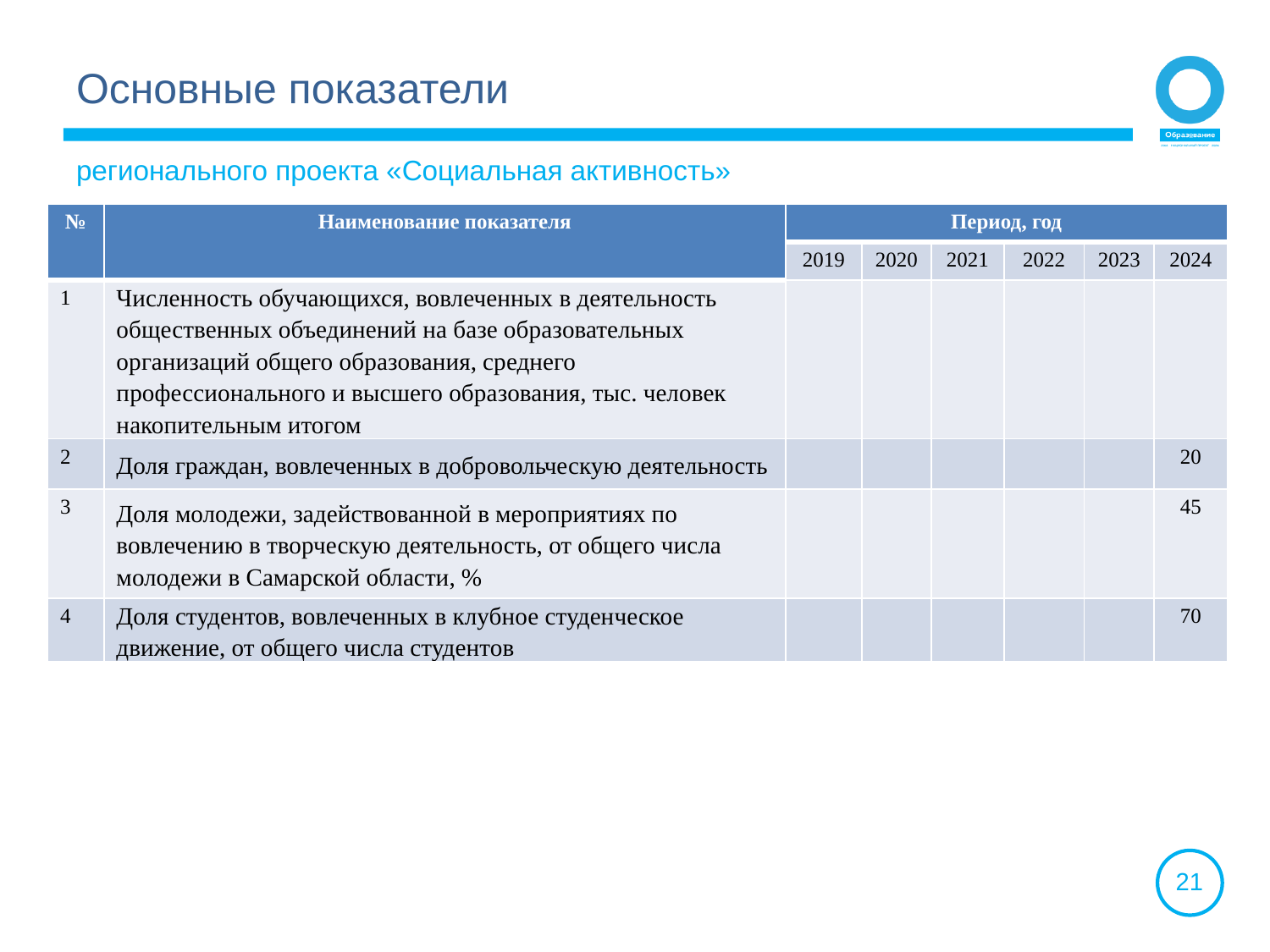

Основные показатели
регионального проекта «Социальная активность»
| № | Наименование показателя | Период, год |  |  |  |  |  |
| --- | --- | --- | --- | --- | --- | --- | --- |
|  |  | 2019 | 2020 | 2021 | 2022 | 2023 | 2024 |
| 1 | Численность обучающихся, вовлеченных в деятельность общественных объединений на базе образовательных организаций общего образования, среднего профессионального и высшего образования, тыс. человек накопительным итогом |  |  |  |  |  |  |
| 2 | Доля граждан, вовлеченных в добровольческую деятельность |  |  |  |  |  | 20 |
| 3 | Доля молодежи, задействованной в мероприятиях по вовлечению в творческую деятельность, от общего числа молодежи в Самарской области, % |  |  |  |  |  | 45 |
| 4 | Доля студентов, вовлеченных в клубное студенческое движение, от общего числа студентов |  |  |  |  |  | 70 |